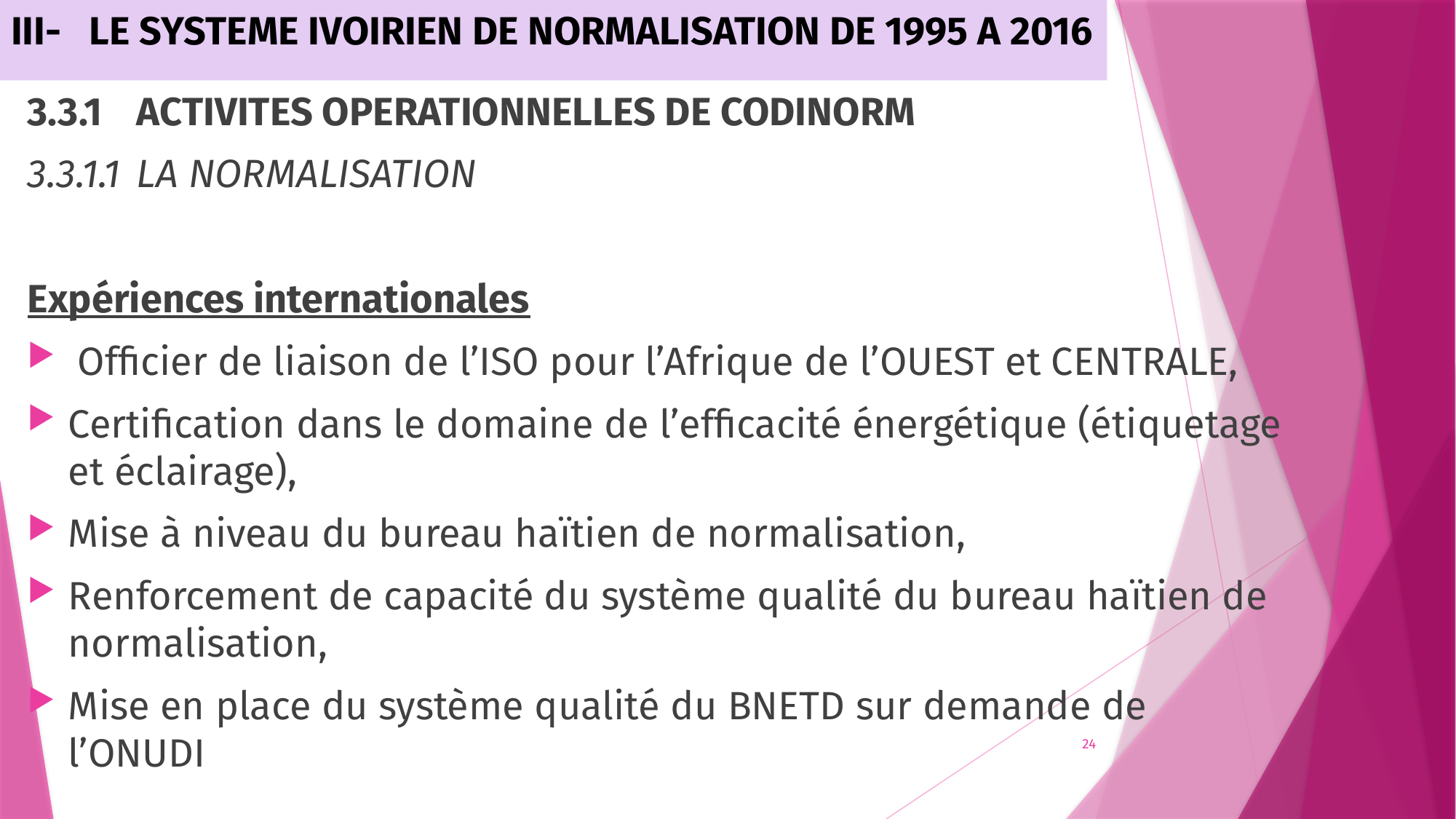

III-	LE SYSTEME IVOIRIEN DE NORMALISATION DE 1995 A 2016
3.3.1	ACTIVITES OPERATIONNELLES DE CODINORM
3.3.1.1	LA NORMALISATION

Expériences internationales
 Officier de liaison de l’ISO pour l’Afrique de l’OUEST et CENTRALE,
Certification dans le domaine de l’efficacité énergétique (étiquetage et éclairage),
Mise à niveau du bureau haïtien de normalisation,
Renforcement de capacité du système qualité du bureau haïtien de normalisation,
Mise en place du système qualité du BNETD sur demande de l’ONUDI

24